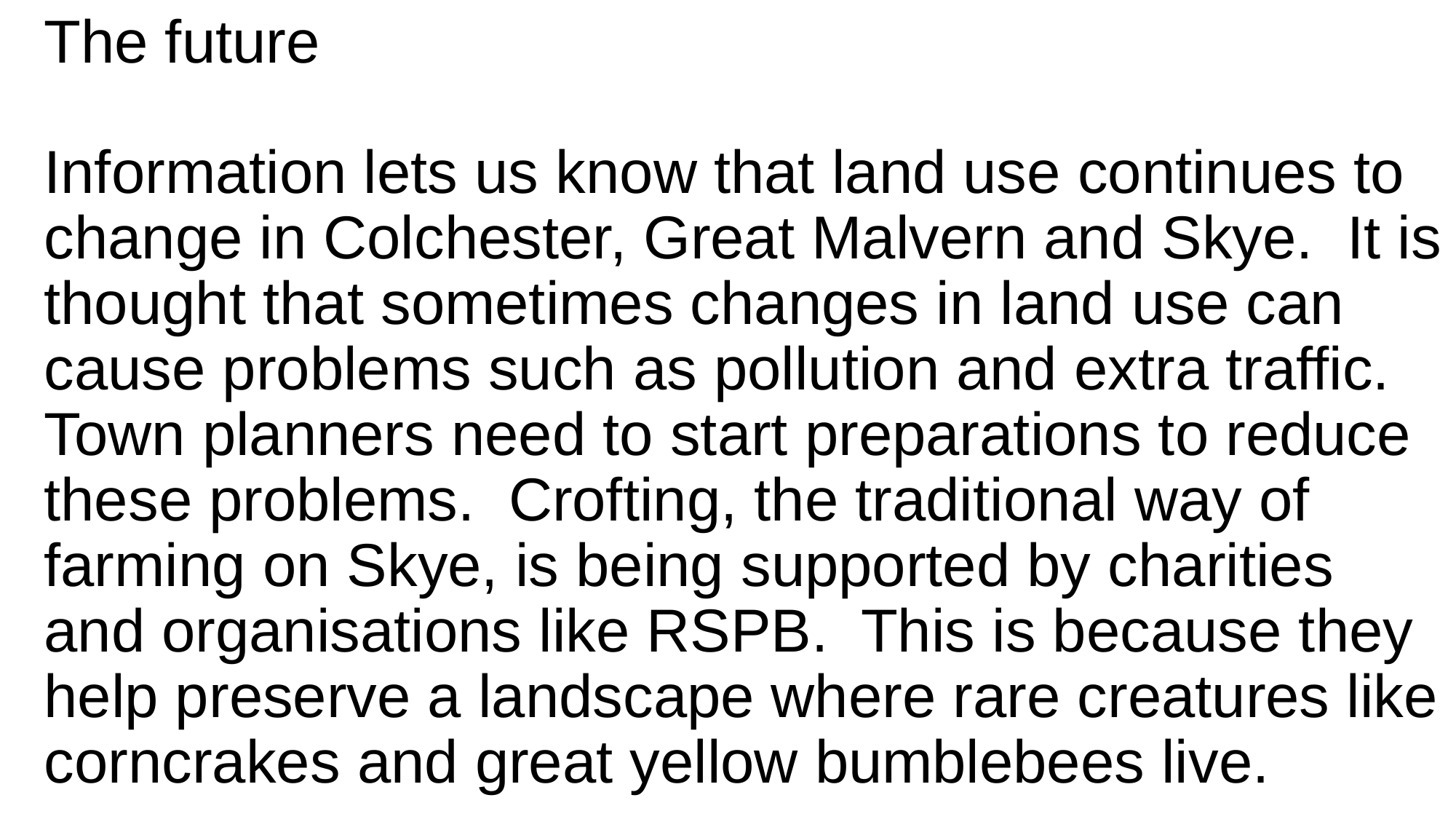

# Changing Lands The future Information lets us know that land use continues to change in Colchester, Great Malvern and Skye.  It is thought that sometimes changes in land use can cause problems such as pollution and extra traffic.  Town planners need to start preparations to reduce these problems.  Crofting, the traditional way of farming on Skye, is being supported by charities and organisations like RSPB.  This is because they help preserve a landscape where rare creatures like corncrakes and great yellow bumblebees live.